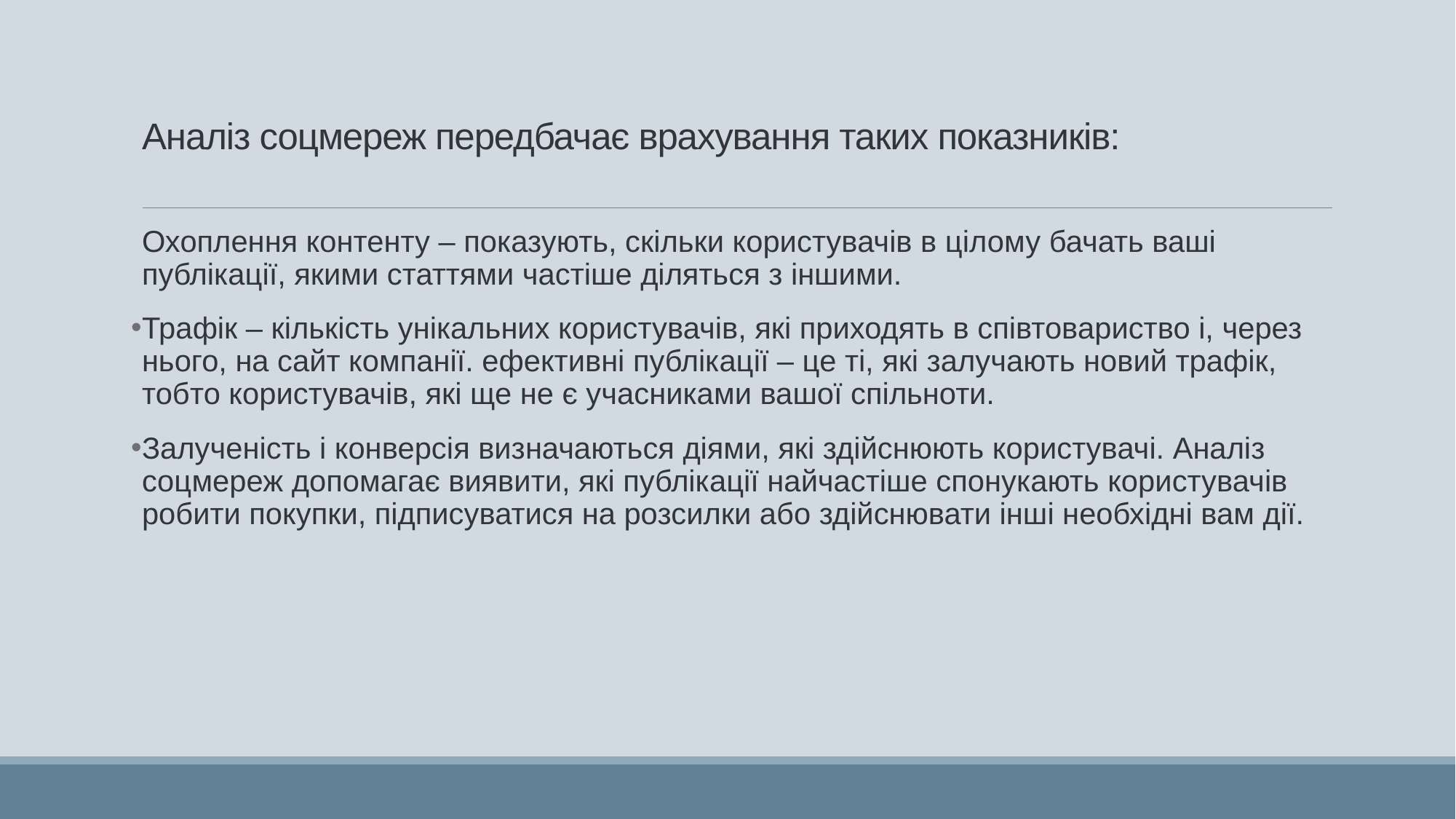

# Аналіз соцмереж передбачає врахування таких показників:
Охоплення контенту – показують, скільки користувачів в цілому бачать ваші публікації, якими статтями частіше діляться з іншими.
Трафік – кількість унікальних користувачів, які приходять в співтовариство і, через нього, на сайт компанії. ефективні публікації – це ті, які залучають новий трафік, тобто користувачів, які ще не є учасниками вашої спільноти.
Залученість і конверсія визначаються діями, які здійснюють користувачі. Аналіз соцмереж допомагає виявити, які публікації найчастіше спонукають користувачів робити покупки, підписуватися на розсилки або здійснювати інші необхідні вам дії.